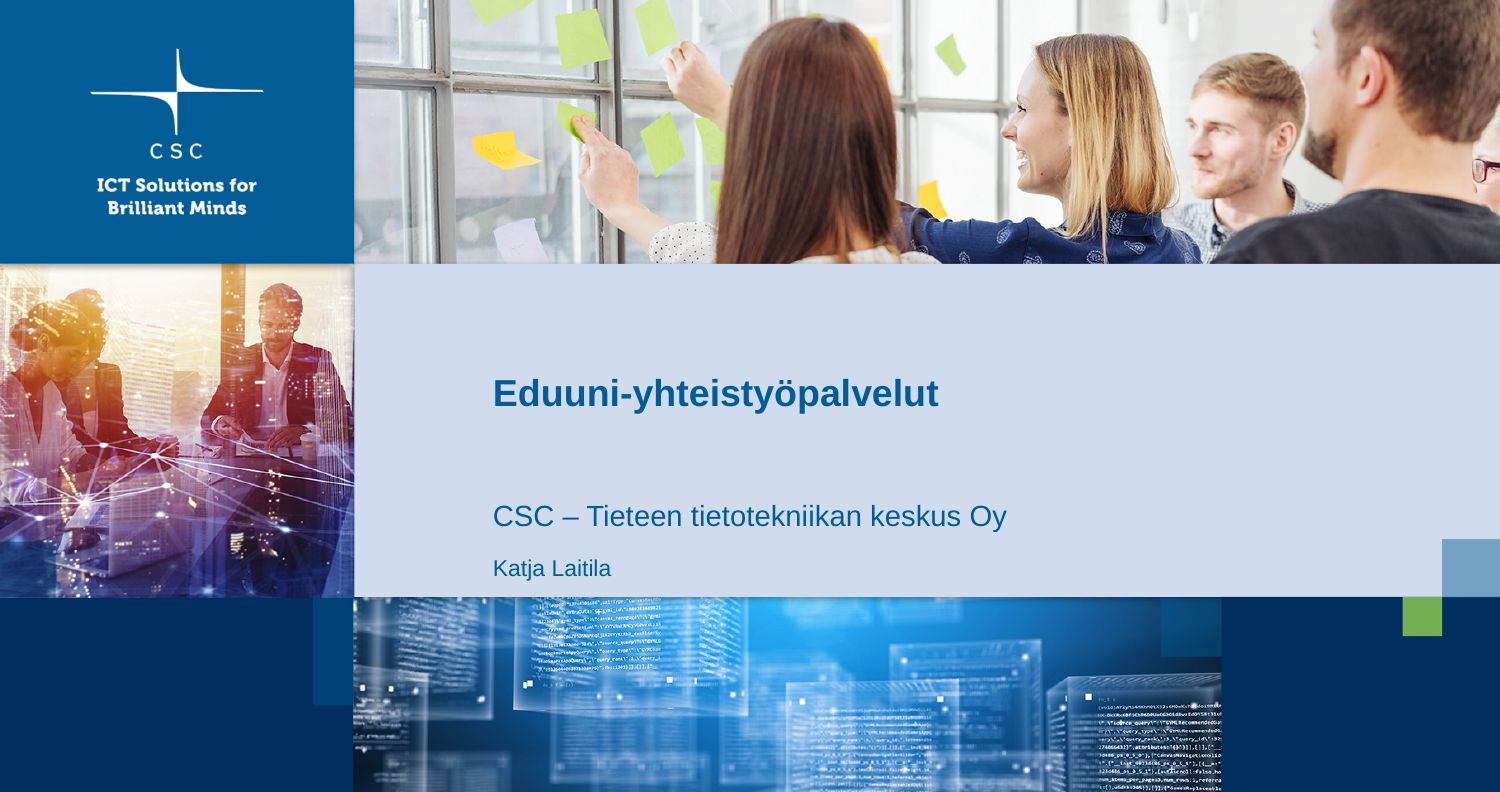

# Eduuni-yhteistyöpalvelut
CSC – Tieteen tietotekniikan keskus Oy
Katja Laitila